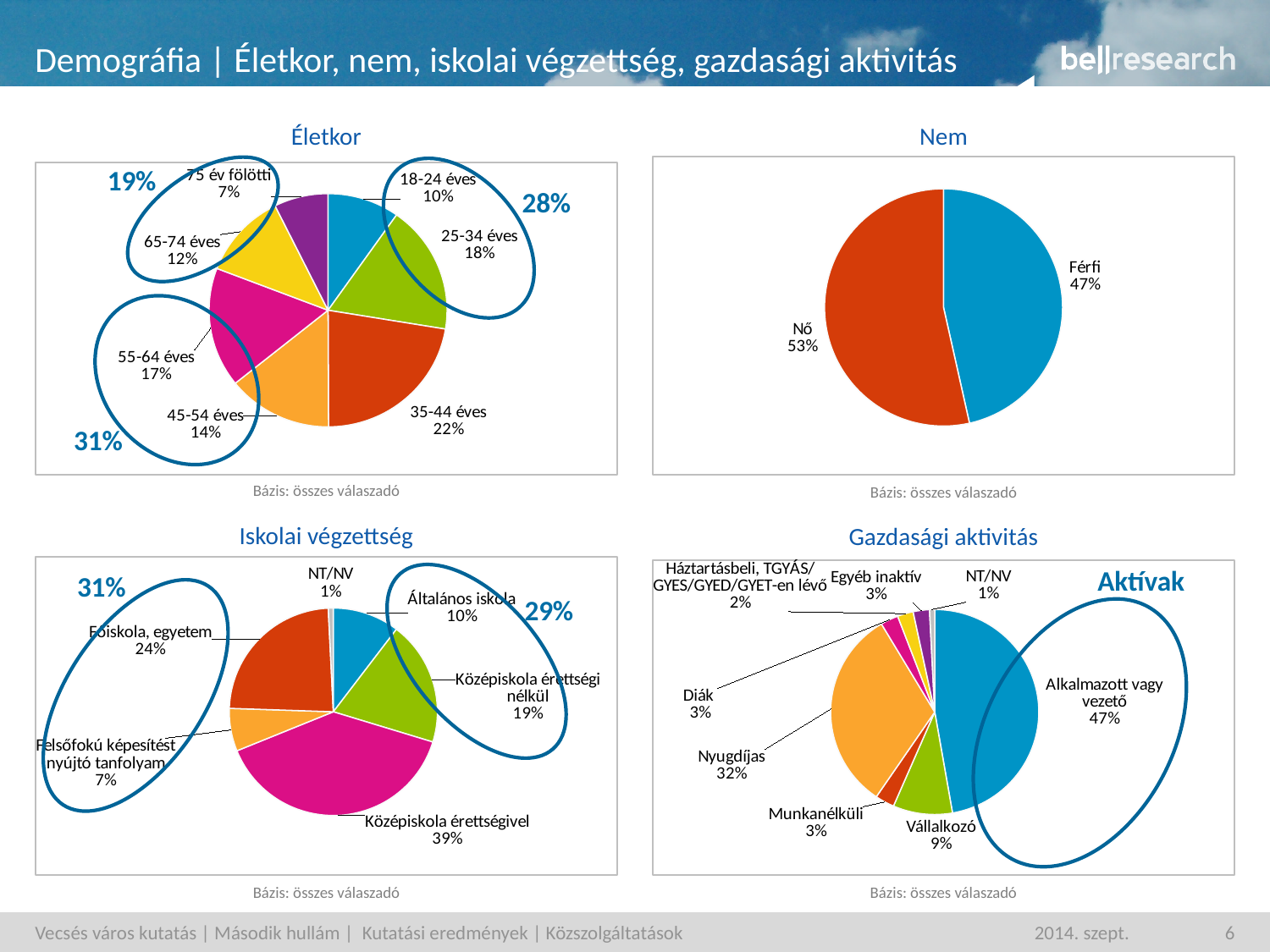

# Demográfia | Életkor, nem, iskolai végzettség, gazdasági aktivitás
Életkor
Nem

### Chart

| Category | Sorozat 1 |
|---|---|
| 18-24 éves | 97.72788993969918 |
| 25-34 éves | 178.04793712213885 |
| 35-44 éves | 223.49125558613238 |
| 45-54 éves | 142.988211285807 |
| 55-64 éves | 166.0151763937999 |
| 65-74 éves | 118.25068804907536 |
| 75 év fölötti | 73.47920323007057 |

### Chart

| Category | Sorozat 1 |
|---|---|
| Férfi | 465.0008501692641 |
| Nő | 534.9995114374557 |
19%
28%

31%
Bázis: összes válaszadó
Bázis: összes válaszadó
Iskolai végzettség
Gazdasági aktivitás

### Chart

| Category | Sorozat 1 |
|---|---|
| Általános iskola | 10.376413059442774 |
| Középiskola érettségi nélkül | 19.329520931510483 |
| Középiskola érettségivel | 39.156825134911564 |
| Felsőfokú képesítést nyújtó tanfolyam | 6.660775580436212 |
| Főiskola, egyetem | 23.699336692361072 |
| NT/NV | 0.7771286013387838 |

### Chart

| Category | Sorozat 1 |
|---|---|
| Alkalmazott vagy vezető | 47.263467054557445 |
| Vállalkozó | 9.22975196893637 |
| Munkanélküli | 2.995089344940856 |
| Nyugdíjas | 31.949167661849746 |
| Diák  | 2.7719625250950344 |
| Háztartásbeli, TGYÁS/GYES/GYED/GYET-en lévő | 2.4652808941081834 |
| Egyéb inaktív | 2.5284391274999085 |
| NT/NV | 0.796841423013332 |
Aktívak
31%

29%

Bázis: összes válaszadó
Bázis: összes válaszadó
Vecsés város kutatás | Második hullám |  Kutatási eredmények | Közszolgáltatások
2014. szept.
6